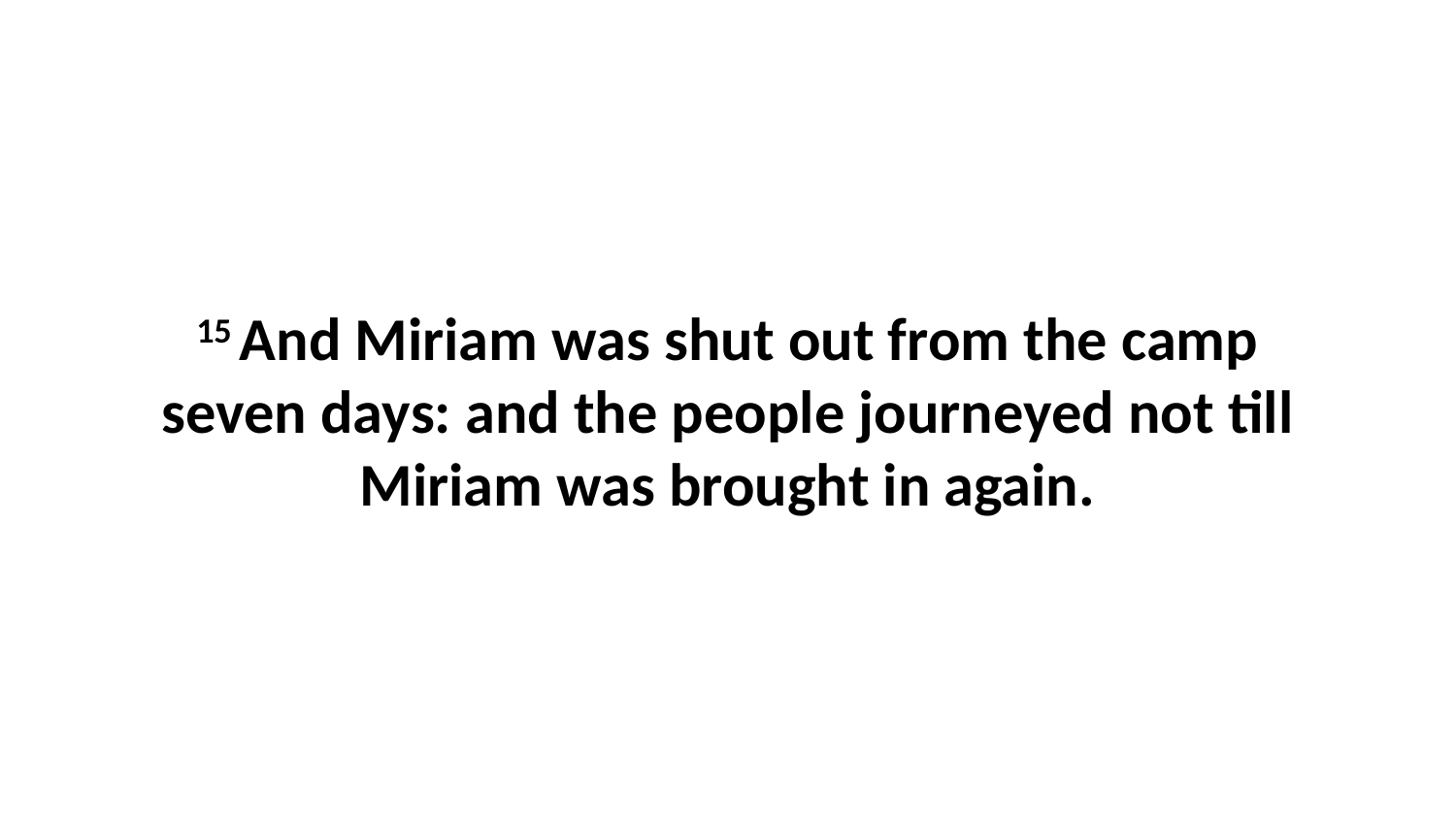

15 And Miriam was shut out from the camp seven days: and the people journeyed not till Miriam was brought in again.